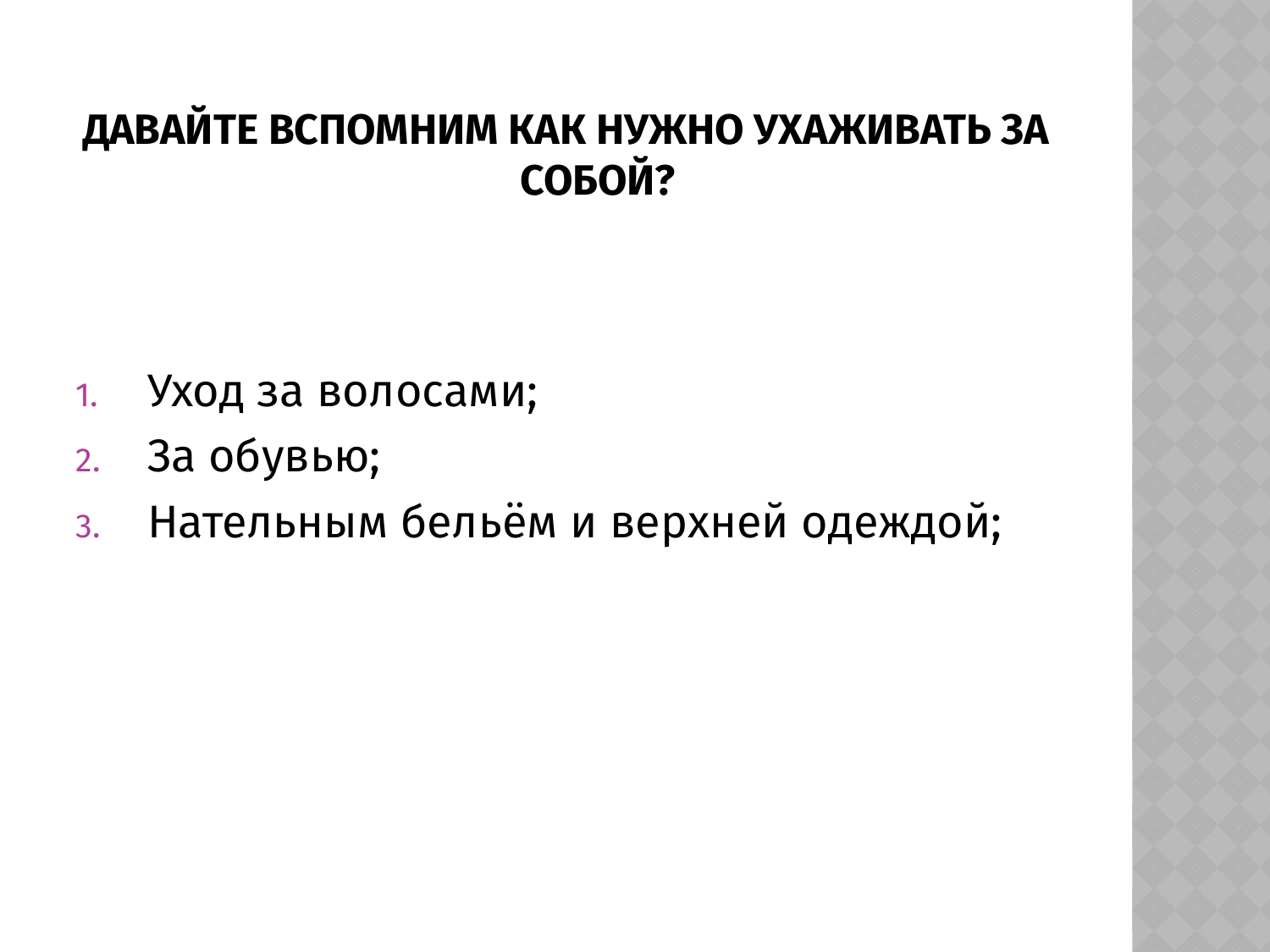

# ДАВАЙТЕ ВСПОМНИМ КАК НУЖНО УХАЖИВАТЬ ЗА СОБОЙ?

Уход за волосами;
За обувью;
Нательным бельём и верхней одеждой;